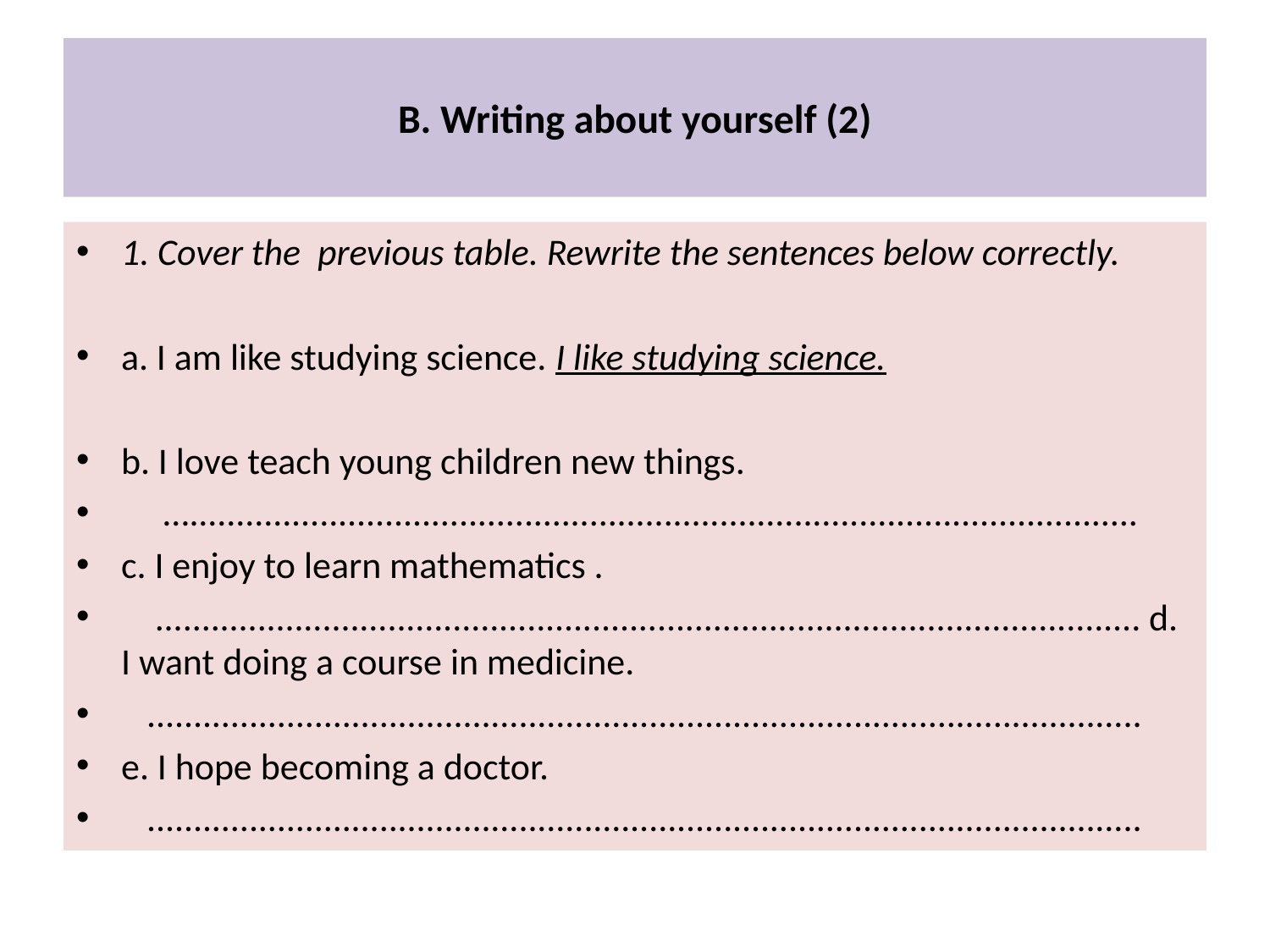

# B. Writing about yourself (2)
1. Cover the  previous table. Rewrite the sentences below correctly.

a. I am like studying science. I like studying science.

b. I love teach young children new things.
     …......................................................................................................
c. I enjoy to learn mathematics .
    .......................................................................................................... d. I want doing a course in medicine.
   ...........................................................................................................
e. I hope becoming a doctor.
   ...........................................................................................................